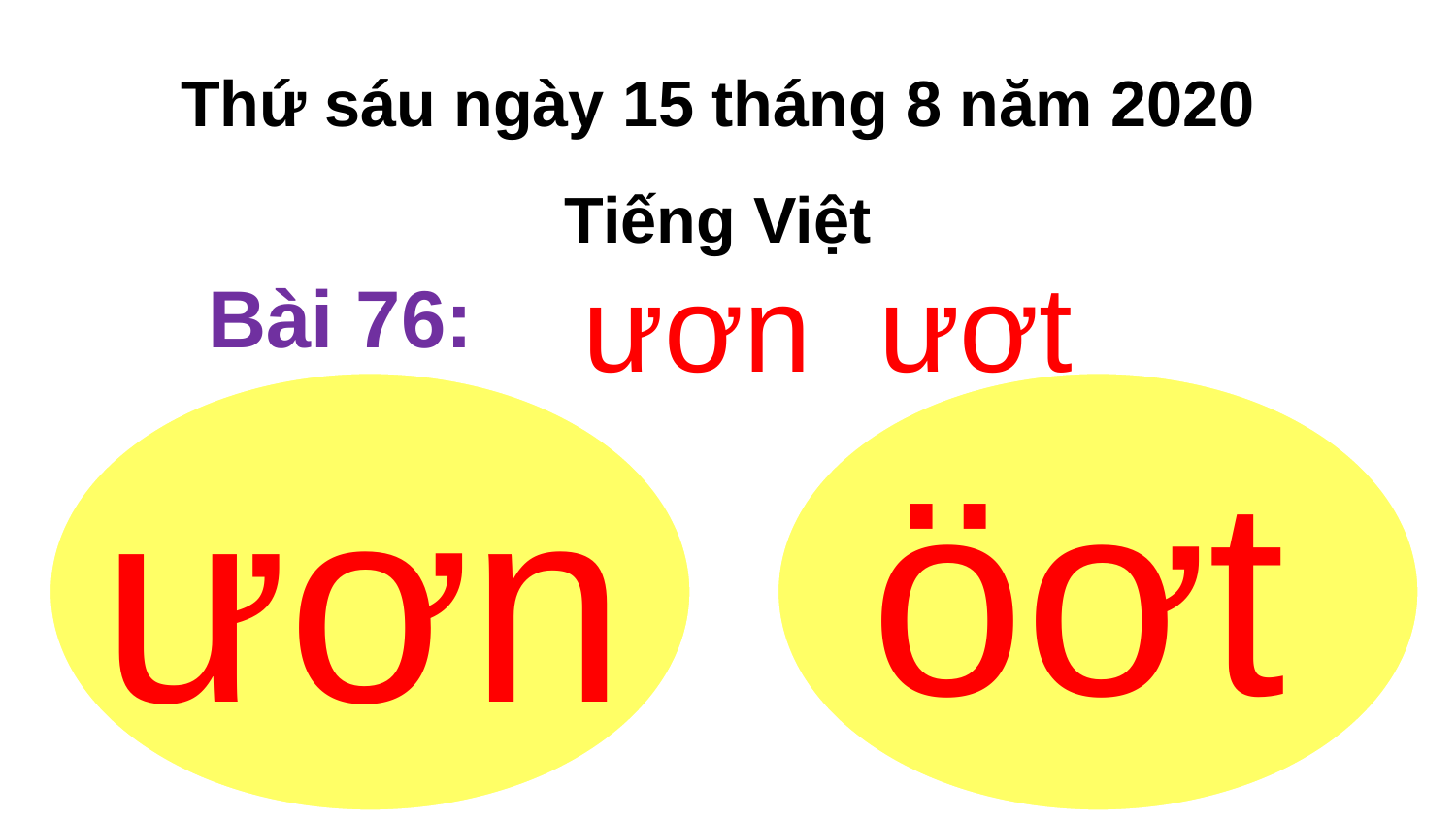

Thứ sáu ngày 15 tháng 8 năm 2020
Tiếng Việt
­ ươn  ươt
Bài 76:

öơt
ươn